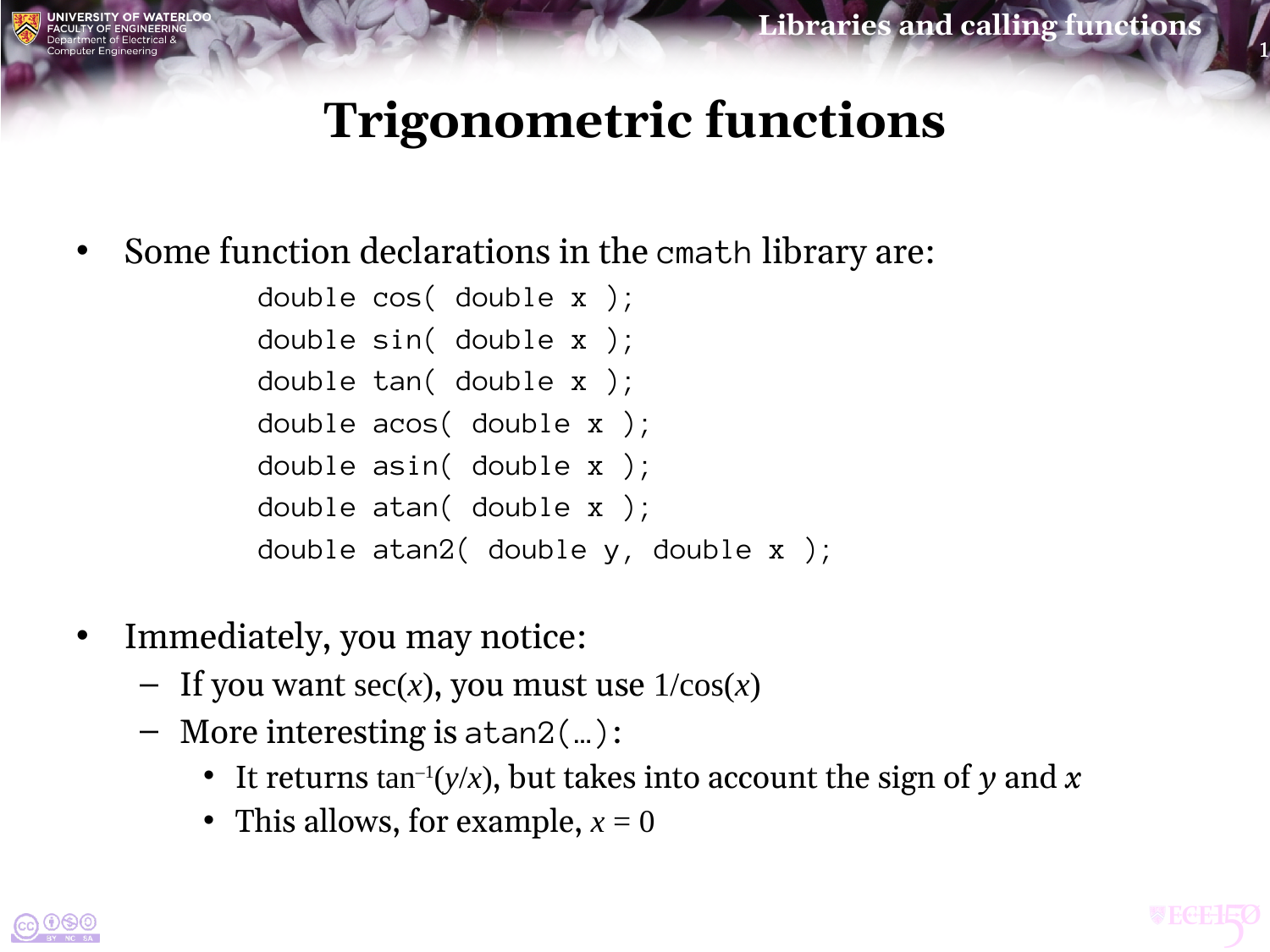

# Trigonometric functions
Some function declarations in the cmath library are:
double cos( double x );
double sin( double x );
double tan( double x );
double acos( double x );
double asin( double x );
double atan( double x );
double atan2( double y, double x );

Immediately, you may notice:
If you want sec(x), you must use 1/cos(x)
More interesting is atan2(…):
It returns tan–1(y/x), but takes into account the sign of y and x
This allows, for example, x = 0